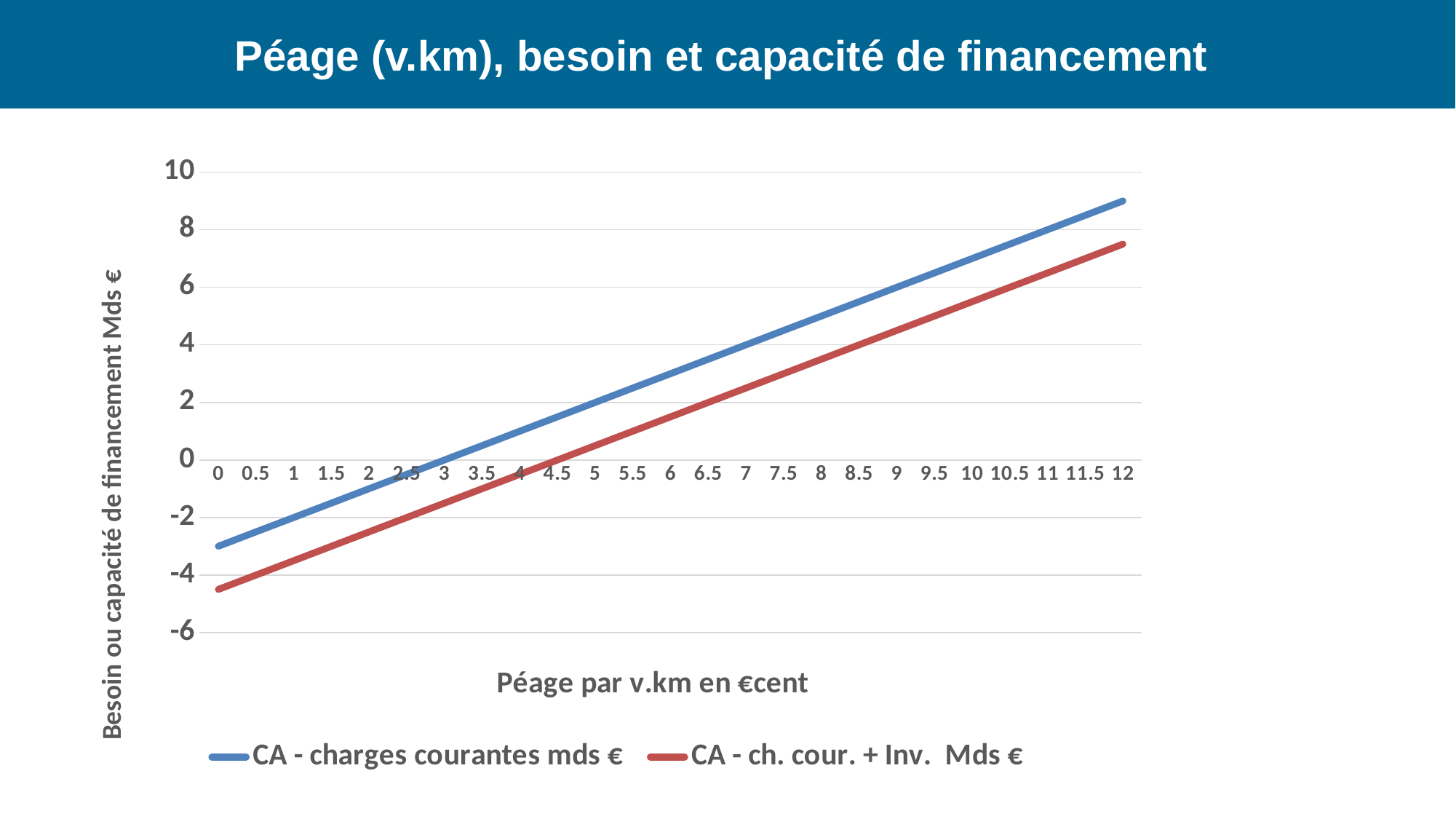

# Péage (v.km), besoin et capacité de financement

### Chart

| Category | CA - charges courantes mds €  | CA - ch. cour. + Inv.  Mds €  |
|---|---|---|
| 0 | -3.0 | -4.5 |
| 0.5 | -2.5 | -4.0 |
| 1 | -2.0 | -3.5 |
| 1.5 | -1.5 | -3.0 |
| 2 | -1.0 | -2.5 |
| 2.5 | -0.5 | -2.0 |
| 3 | 0.0 | -1.5 |
| 3.5 | 0.5000000000000004 | -0.9999999999999996 |
| 4 | 1.0 | -0.5 |
| 4.5 | 1.5 | 0.0 |
| 5 | 2.0 | 0.5 |
| 5.5 | 2.5 | 1.0 |
| 6 | 3.0 | 1.5 |
| 6.5 | 3.5 | 2.0 |
| 7 | 4.000000000000001 | 2.500000000000001 |
| 7.5 | 4.5 | 3.0 |
| 8 | 5.0 | 3.5 |
| 8.5 | 5.5 | 4.0 |
| 9 | 6.0 | 4.5 |
| 9.5 | 6.5 | 5.0 |
| 10 | 7.0 | 5.5 |
| 10.5 | 7.5 | 6.0 |
| 11 | 8.0 | 6.5 |
| 11.5 | 8.5 | 7.0 |
| 12 | 9.0 | 7.5 |